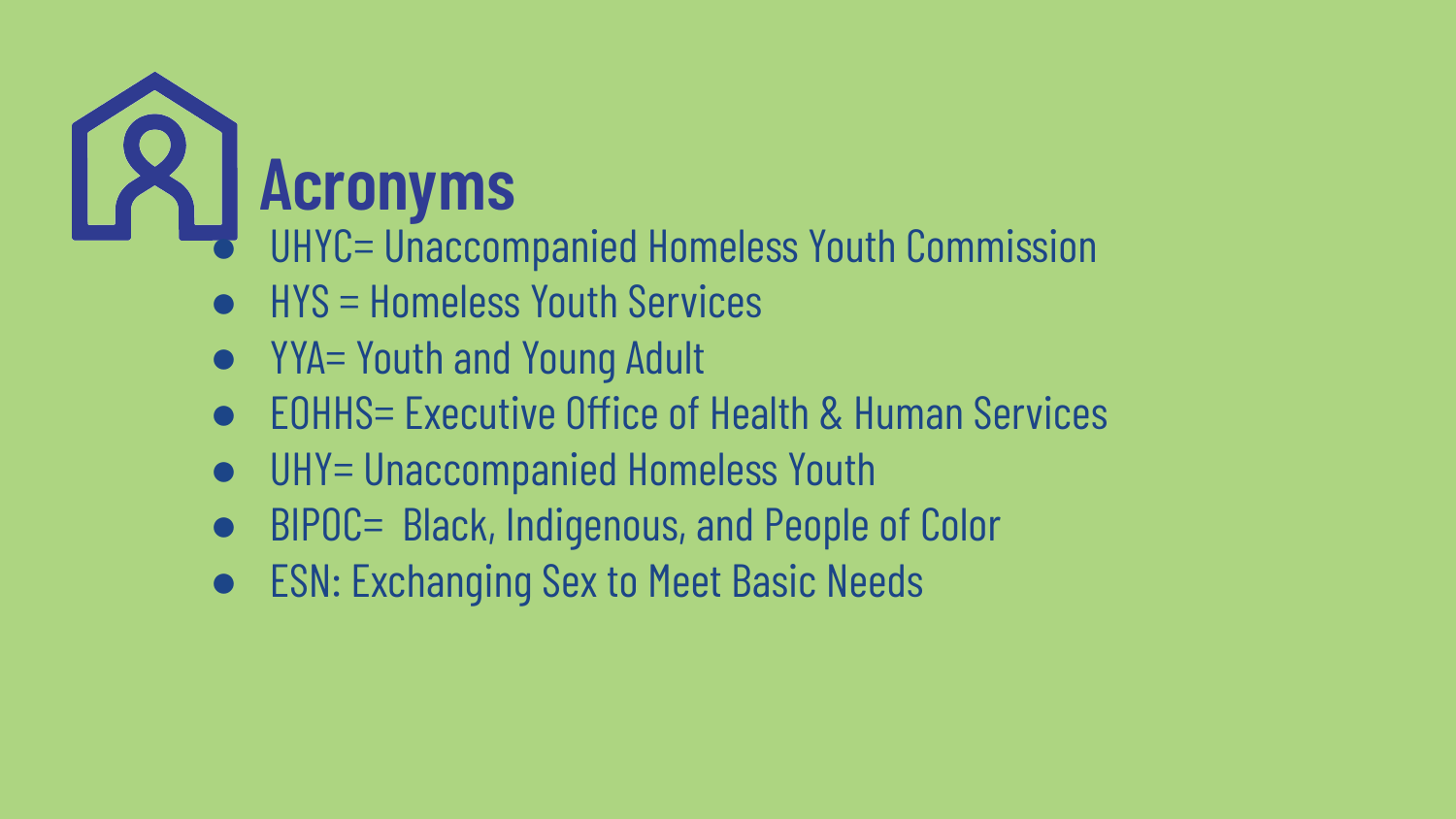

# Acronyms
UHYC= Unaccompanied Homeless Youth Commission
HYS = Homeless Youth Services
YYA= Youth and Young Adult
EOHHS= Executive Office of Health & Human Services
UHY= Unaccompanied Homeless Youth
BIPOC=  Black, Indigenous, and People of Color
ESN: Exchanging Sex to Meet Basic Needs

5